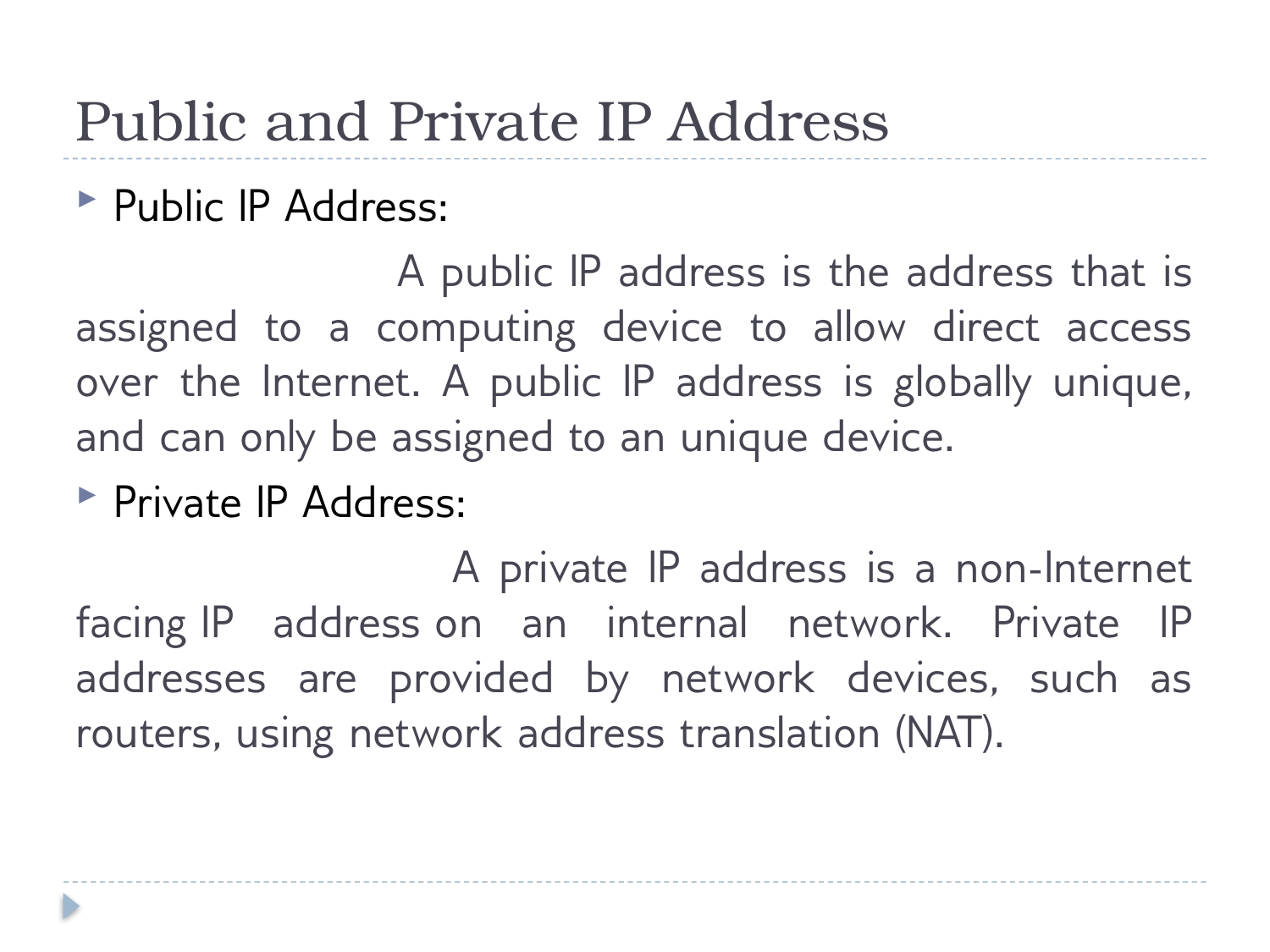

# Public and Private IP Address
Public IP Address:
                    A public IP address is the address that is assigned to a computing device to allow direct access over the Internet. A public IP address is globally unique, and can only be assigned to an unique device.
Private IP Address:
                    A private IP address is a non-Internet facing IP address on an internal network. Private IP addresses are provided by network devices, such as routers, using network address translation (NAT).